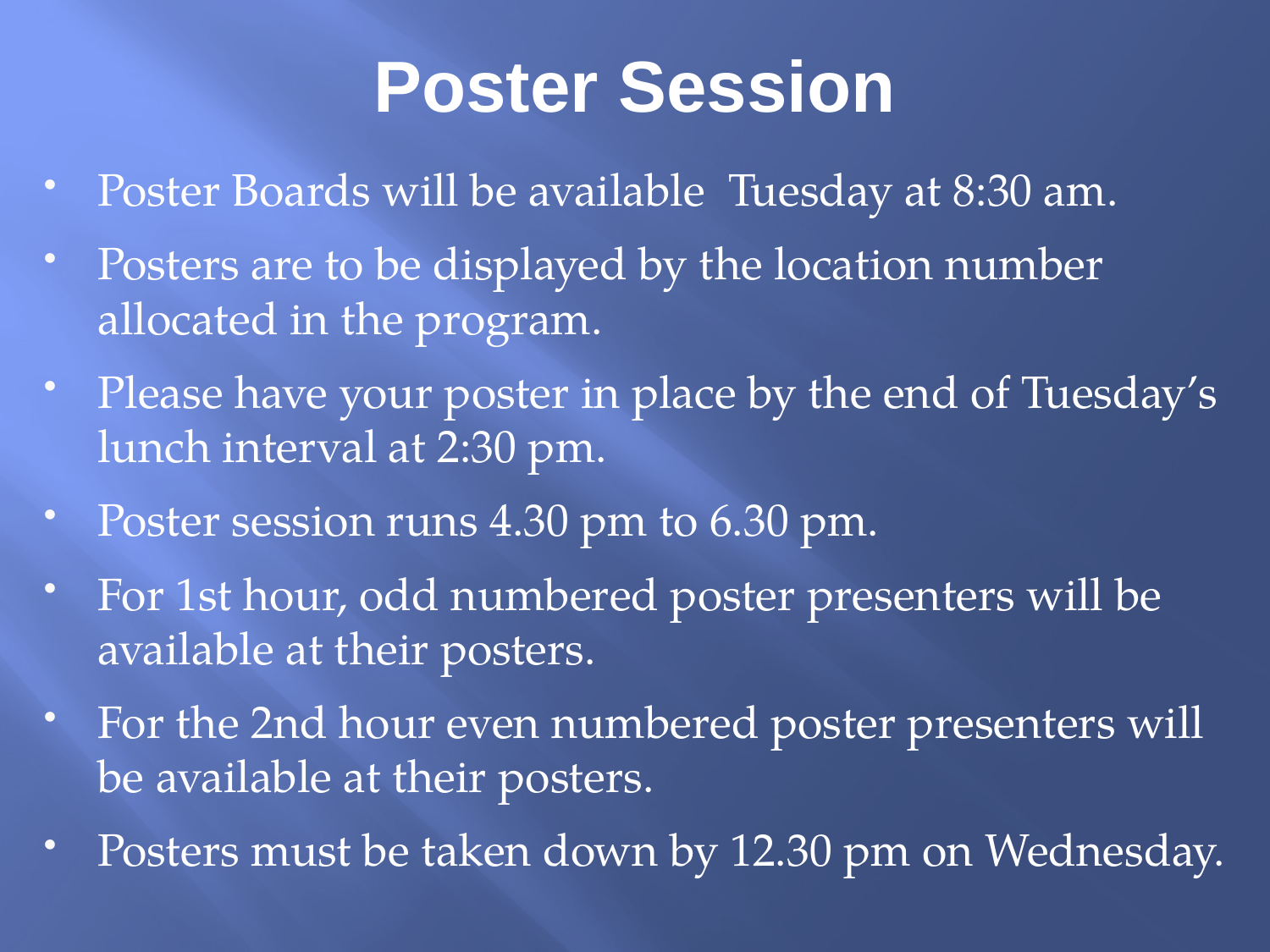

# Poster Session
Poster Boards will be available  Tuesday at 8:30 am.
Posters are to be displayed by the location number allocated in the program.
Please have your poster in place by the end of Tuesday’s lunch interval at 2:30 pm.
Poster session runs 4.30 pm to 6.30 pm.
For 1st hour, odd numbered poster presenters will be available at their posters.
For the 2nd hour even numbered poster presenters will be available at their posters.
Posters must be taken down by 12.30 pm on Wednesday.